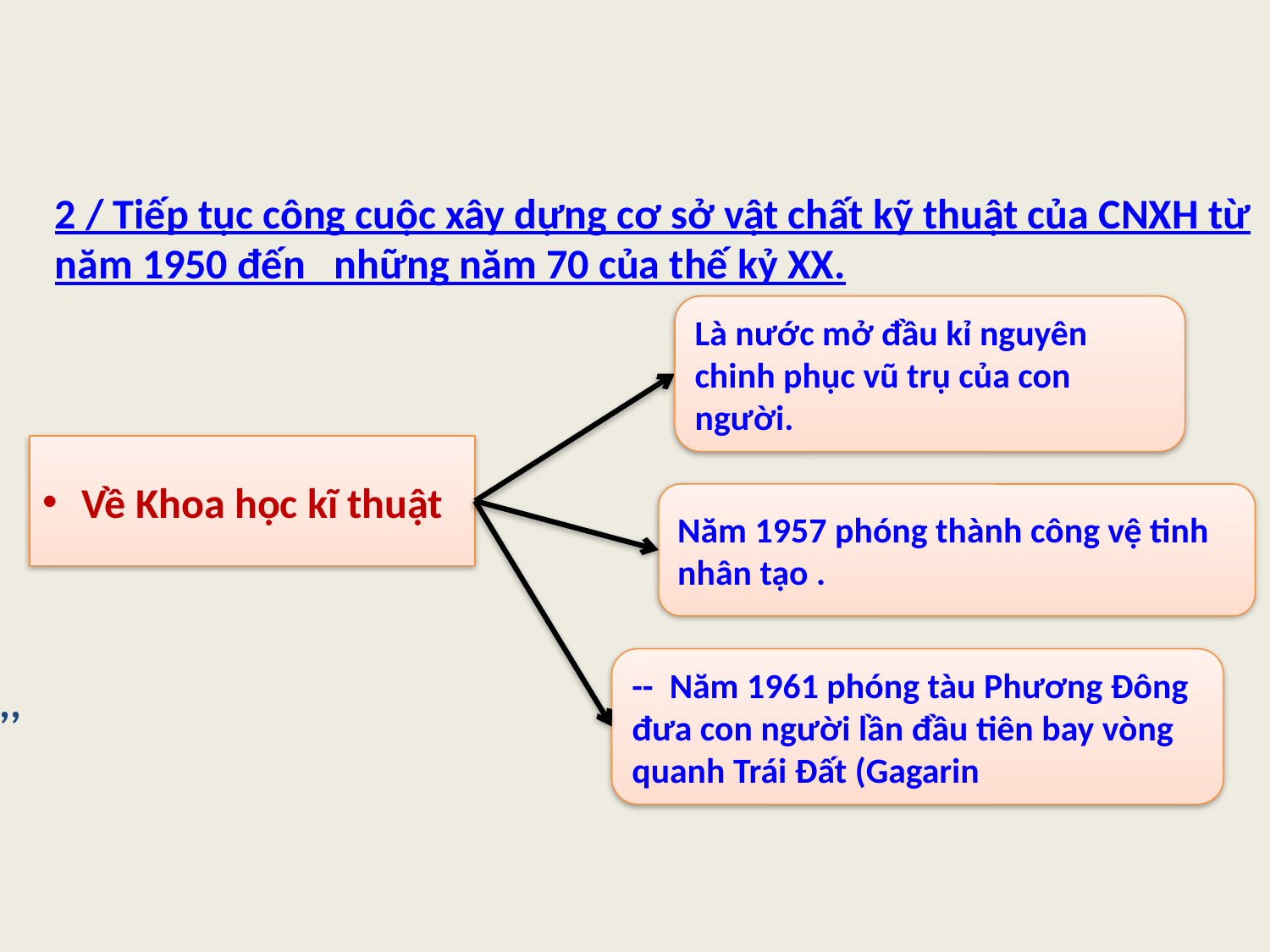

2 / Tiếp tục công cuộc xây dựng cơ sở vật chất kỹ thuật của CNXH từ năm 1950 đến   những năm 70 của thế kỷ XX.
Là nước mở đầu kỉ nguyên chinh phục vũ trụ của con người.
Về Khoa học kĩ thuật
Năm 1957 phóng thành công vệ tinh nhân tạo .
--  Năm 1961 phóng tàu Phương Đông đưa con người lần đầu tiên bay vòng quanh Trái Đất (Gagarin

:,,